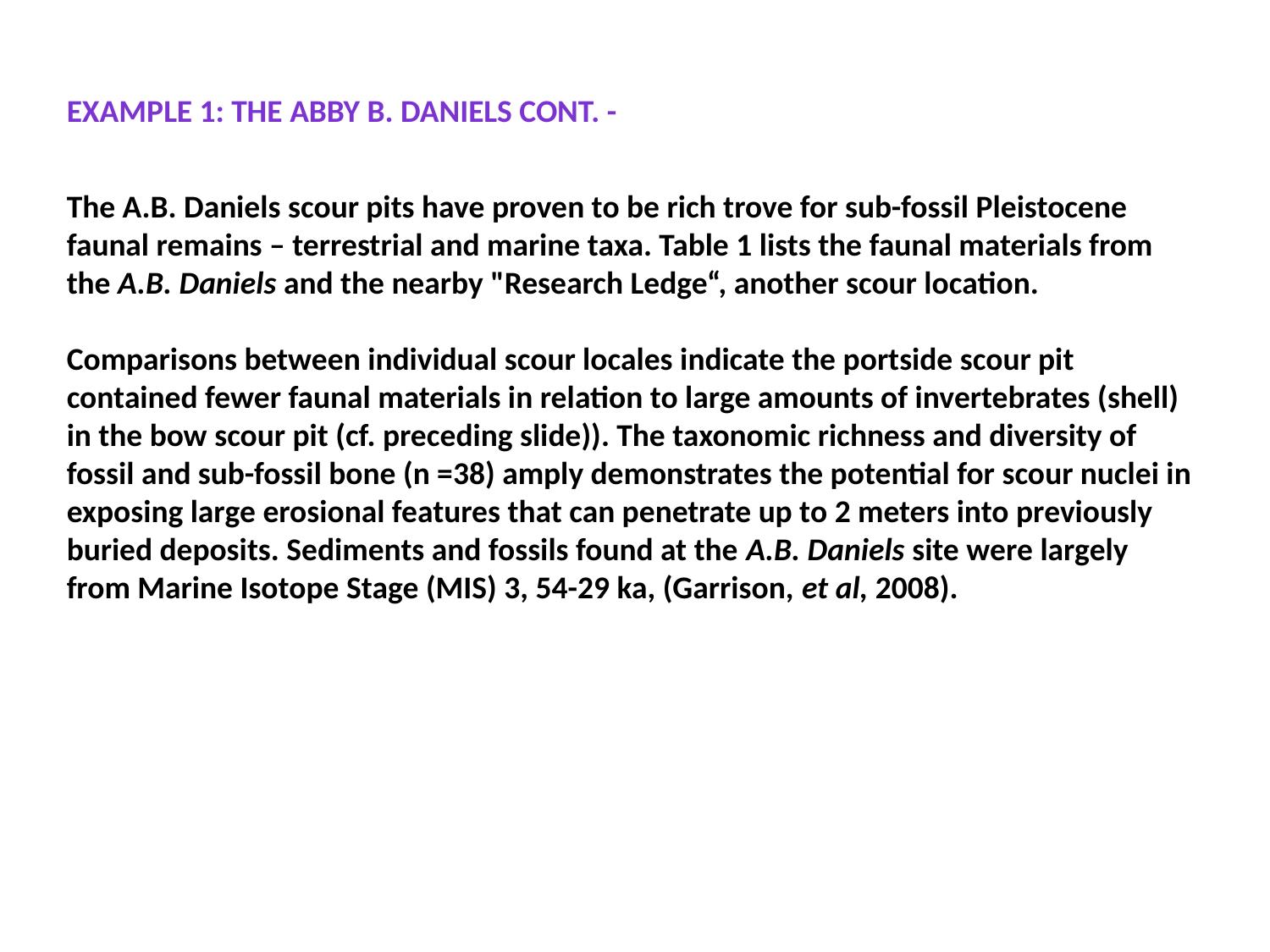

Example 1: The Abby B. Daniels cont. -
The A.B. Daniels scour pits have proven to be rich trove for sub-fossil Pleistocene faunal remains – terrestrial and marine taxa. Table 1 lists the faunal materials from the A.B. Daniels and the nearby "Research Ledge“, another scour location.

Comparisons between individual scour locales indicate the portside scour pit contained fewer faunal materials in relation to large amounts of invertebrates (shell) in the bow scour pit (cf. preceding slide)). The taxonomic richness and diversity of fossil and sub-fossil bone (n =38) amply demonstrates the potential for scour nuclei in exposing large erosional features that can penetrate up to 2 meters into previously buried deposits. Sediments and fossils found at the A.B. Daniels site were largely from Marine Isotope Stage (MIS) 3, 54-29 ka, (Garrison, et al, 2008).